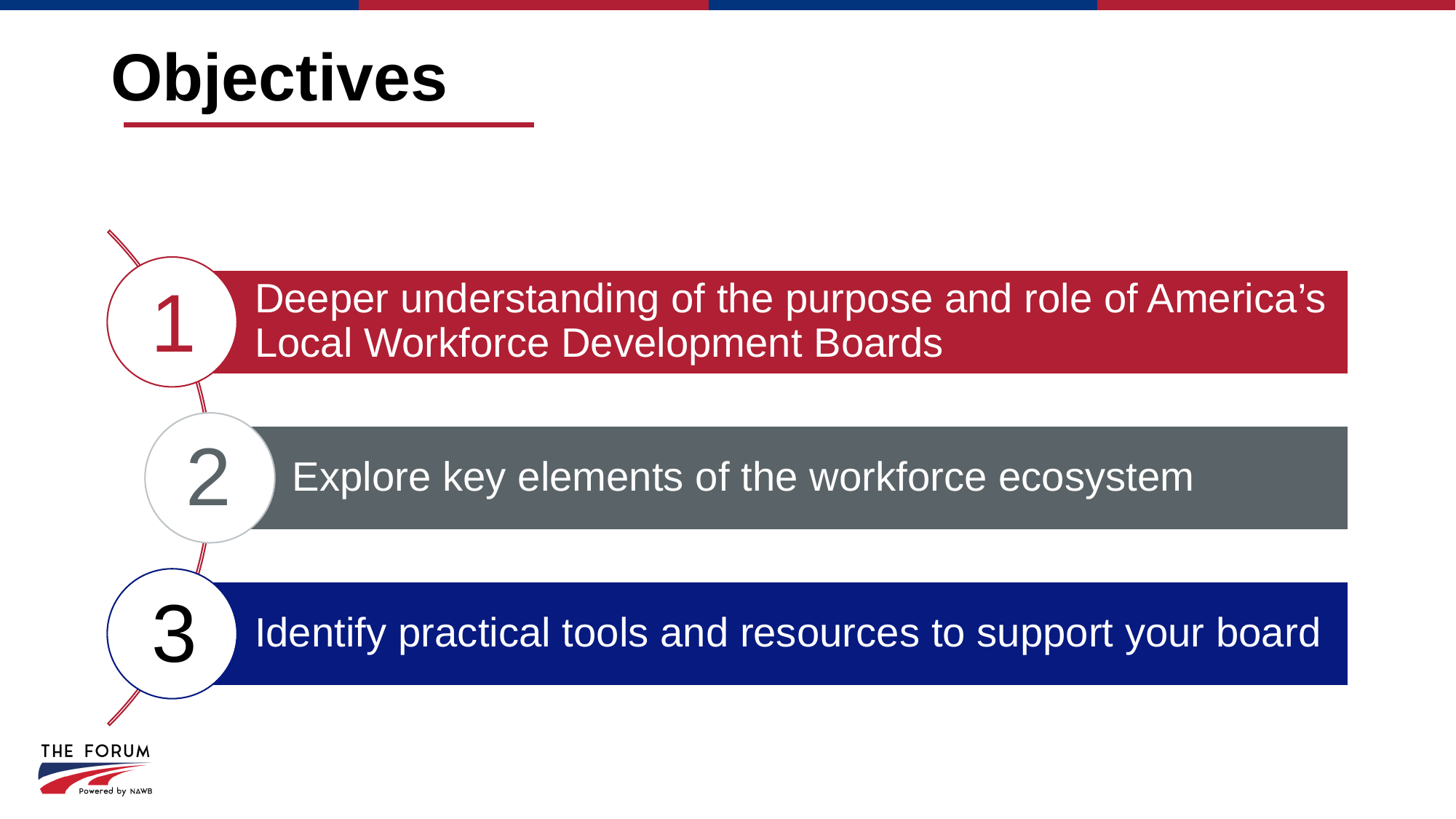

# Objectives
Deeper understanding of the purpose and role of America’s Local Workforce Development Boards
Explore key elements of the workforce ecosystem
Identify practical tools and resources to support your board
1
2
3